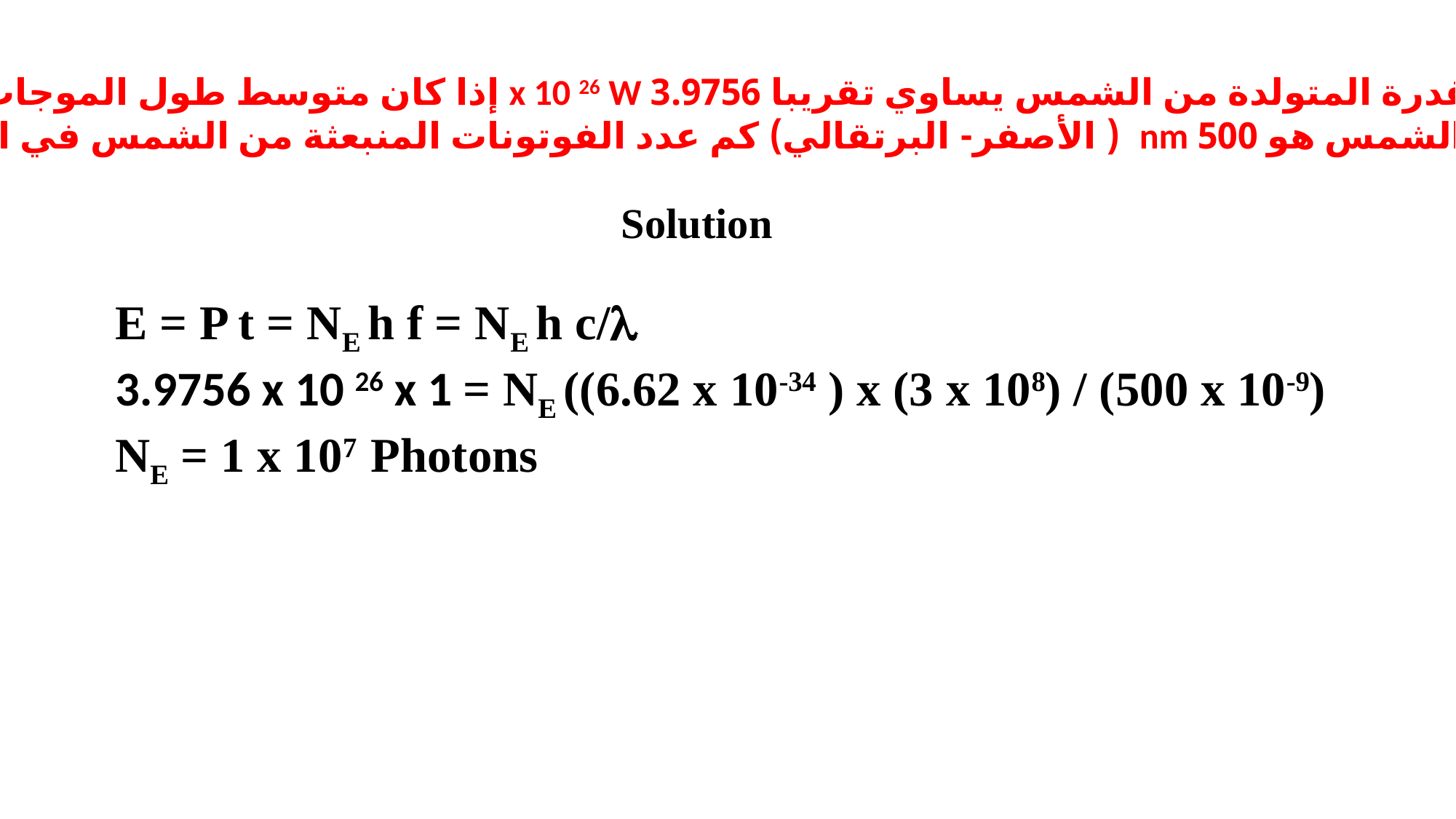

4) متوسط القدرة المتولدة من الشمس يساوي تقريبا 3.9756 x 10 26 W إذا كان متوسط طول الموجات الإشعاعية
 المنبعثة من الشمس هو 500 nm  ( الأصفر- البرتقالي) كم عدد الفوتونات المنبعثة من الشمس في الثانية الواحدة.
Solution
E = P t = NE h f = NE h c/λ
3.9756 x 10 26 x 1 = NE ((6.62 x 10-34 ) x (3 x 108) / (500 x 10-9)
NE = 1 x 107  Photons